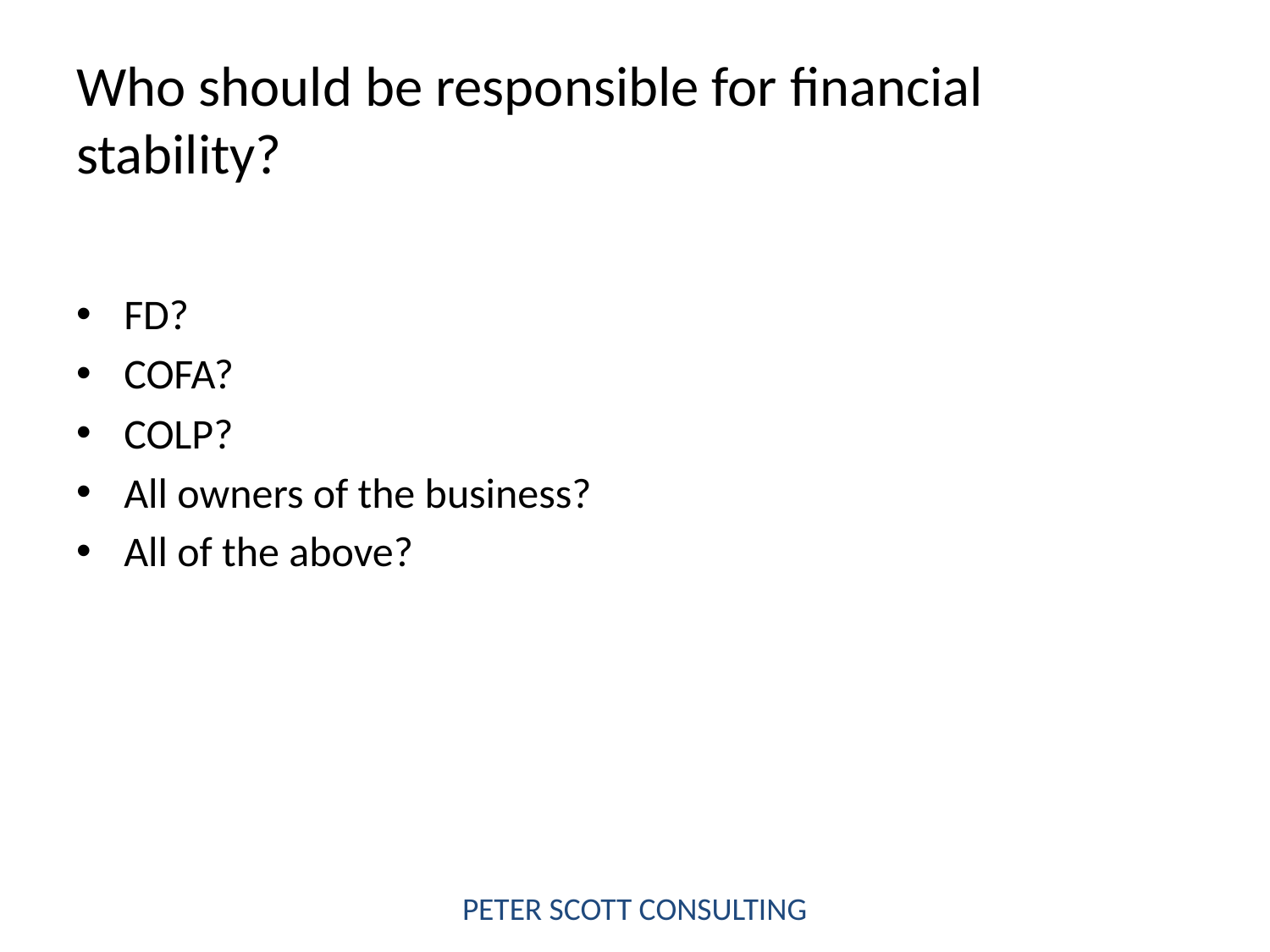

# Who should be responsible for financial stability?

FD?
COFA?
COLP?
All owners of the business?
All of the above?
PETER SCOTT CONSULTING